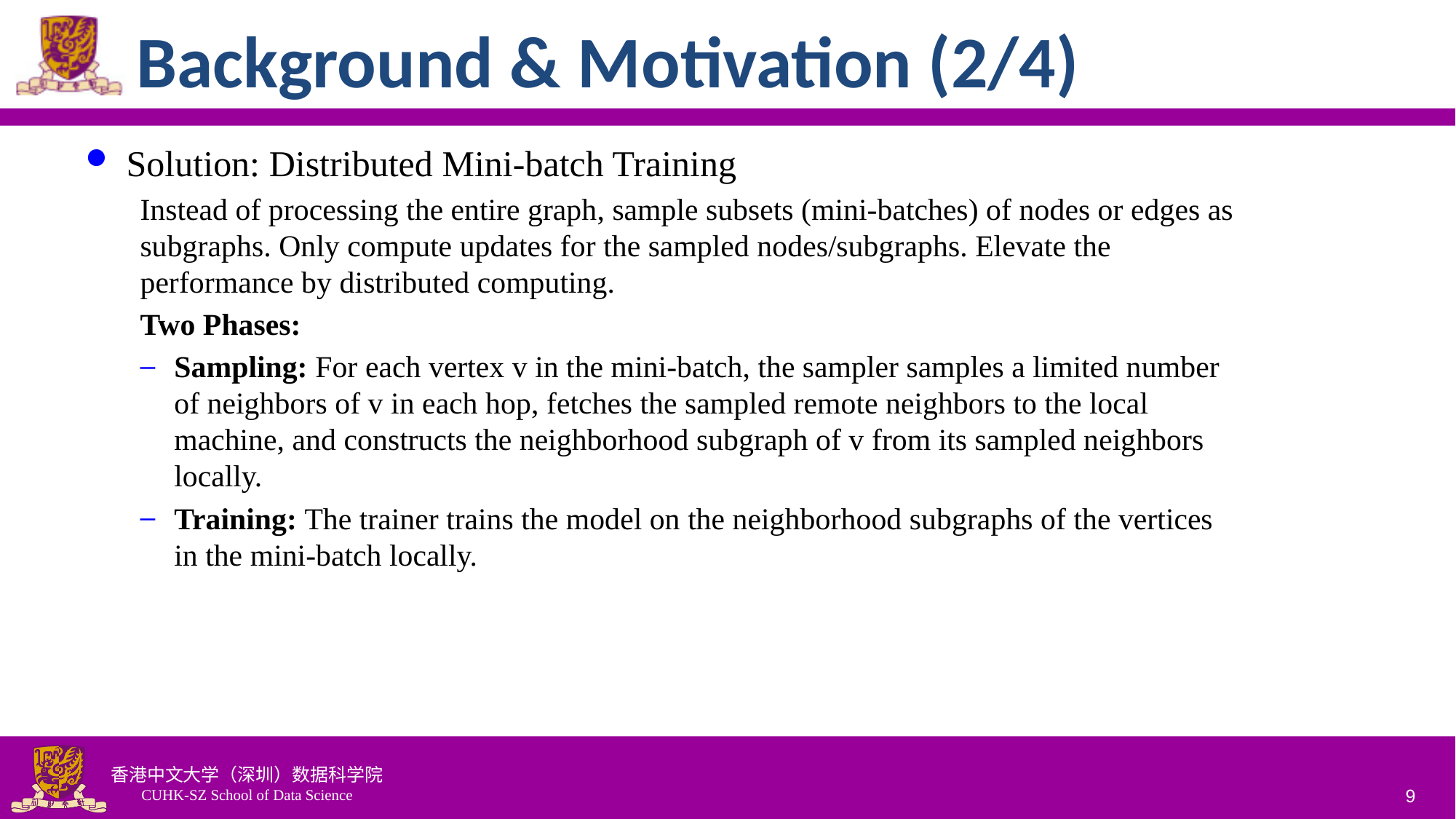

# Background & Motivation (2/4)
Solution: Distributed Mini-batch Training
Instead of processing the entire graph, sample subsets (mini-batches) of nodes or edges as subgraphs. Only compute updates for the sampled nodes/subgraphs. Elevate the performance by distributed computing.
Two Phases:
Sampling: For each vertex v in the mini-batch, the sampler samples a limited number of neighbors of v in each hop, fetches the sampled remote neighbors to the local machine, and constructs the neighborhood subgraph of v from its sampled neighbors locally.
Training: The trainer trains the model on the neighborhood subgraphs of the vertices in the mini-batch locally.

9